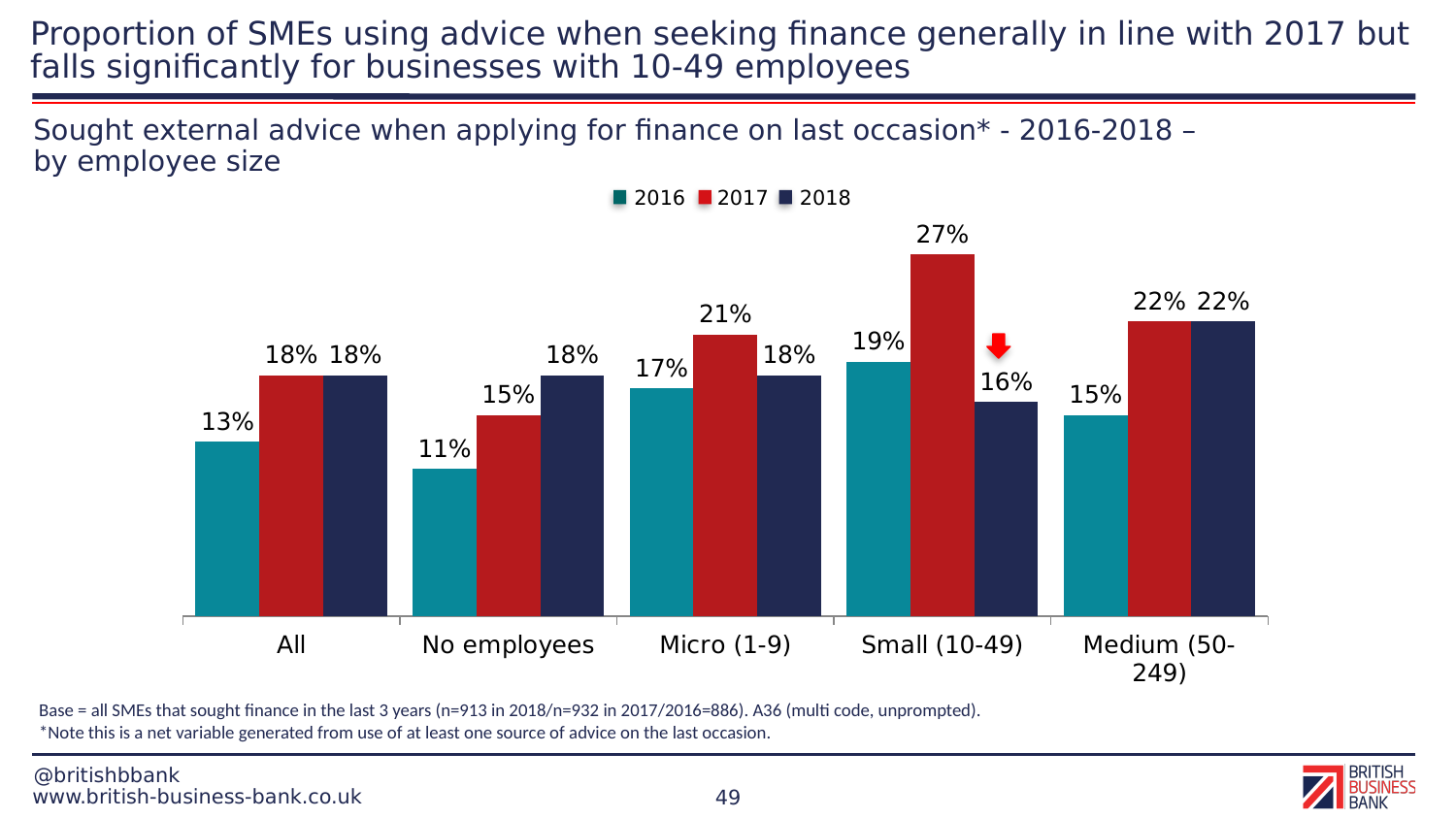

# Proportion of SMEs using advice when seeking finance generally in line with 2017 but falls significantly for businesses with 10-49 employees

### Chart

| Category |  |  |  |
|---|---|---|---|
| Medium (50-249) | 22.0 | 22.0 | 15.0 |
| Small (10-49) | 16.0 | 27.0 | 19.0 |
| Micro (1-9) | 18.0 | 21.0 | 17.0 |
| No employees | 18.0 | 15.0 | 11.0 |
| All | 18.0 | 18.0 | 13.0 |
Sought external advice when applying for finance on last occasion* - 2016-2018 –
by employee size
2016
2017
2018

Base = all SMEs that sought finance in the last 3 years (n=913 in 2018/n=932 in 2017/2016=886). A36 (multi code, unprompted).
*Note this is a net variable generated from use of at least one source of advice on the last occasion.